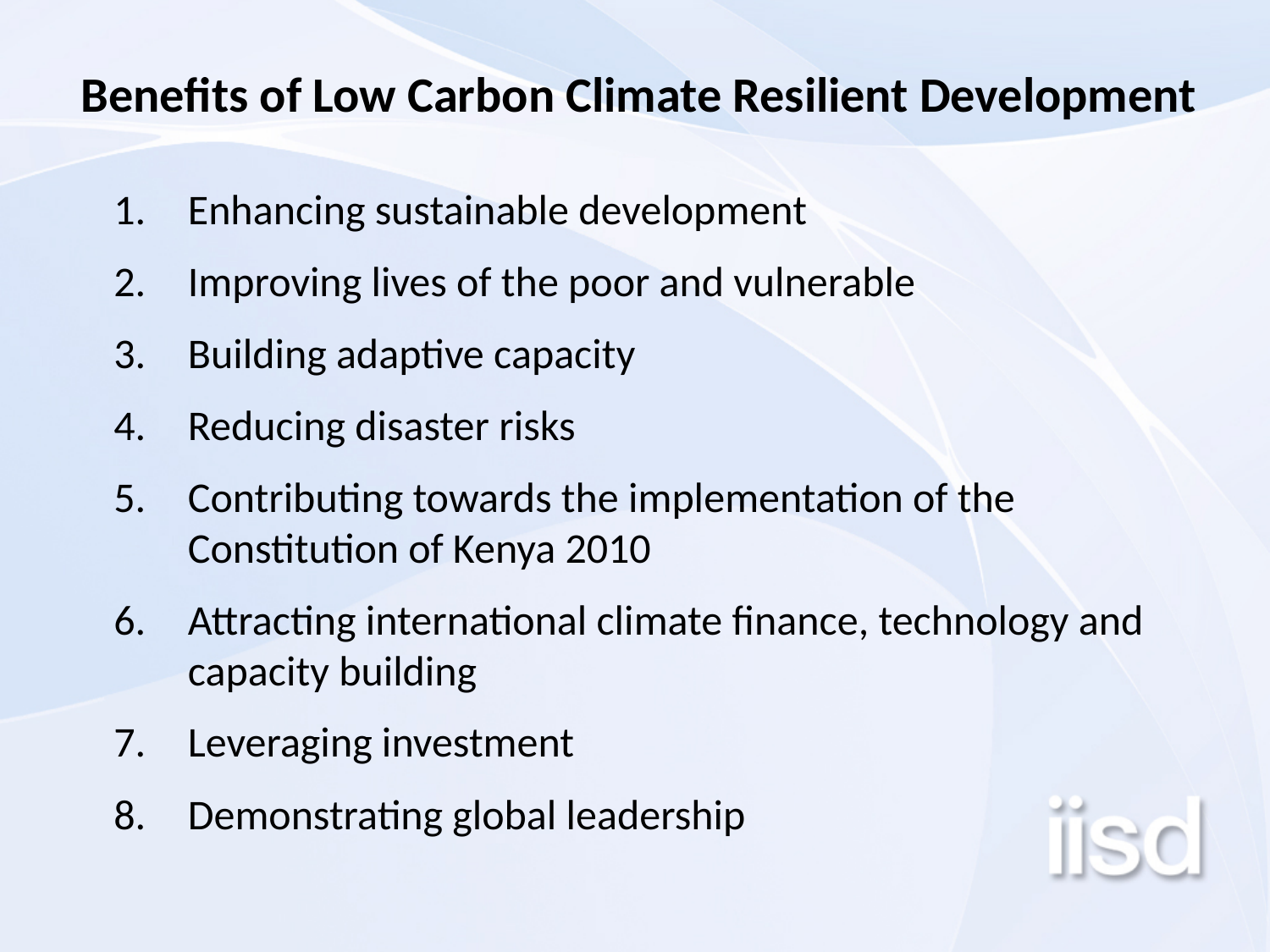

# Benefits of Low Carbon Climate Resilient Development
Enhancing sustainable development
Improving lives of the poor and vulnerable
Building adaptive capacity
Reducing disaster risks
Contributing towards the implementation of the Constitution of Kenya 2010
Attracting international climate finance, technology and capacity building
Leveraging investment
Demonstrating global leadership